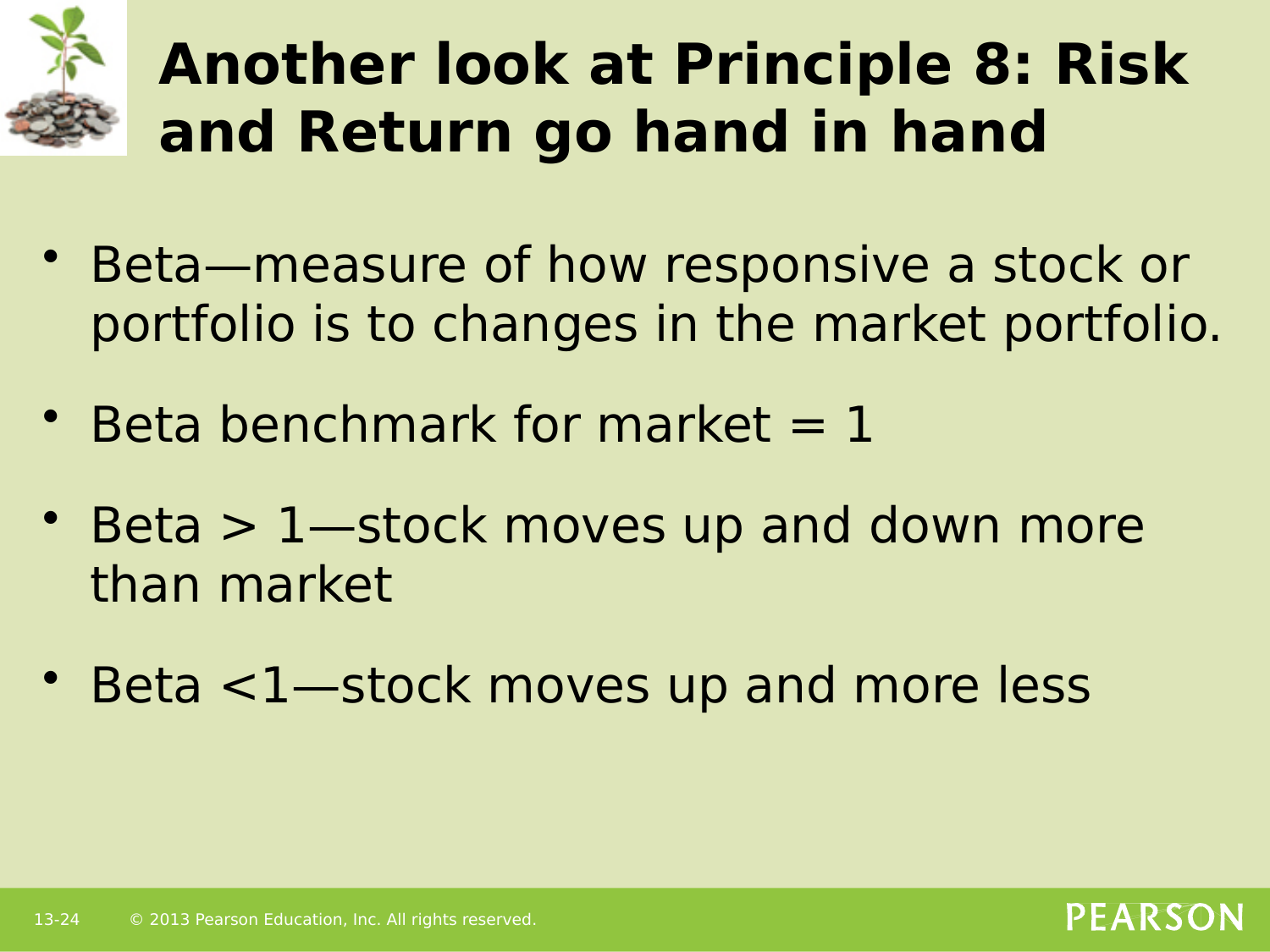

# Another look at Principle 8: Risk and Return go hand in hand
Beta—measure of how responsive a stock or portfolio is to changes in the market portfolio.
Beta benchmark for market = 1
Beta > 1—stock moves up and down more than market
Beta <1—stock moves up and more less